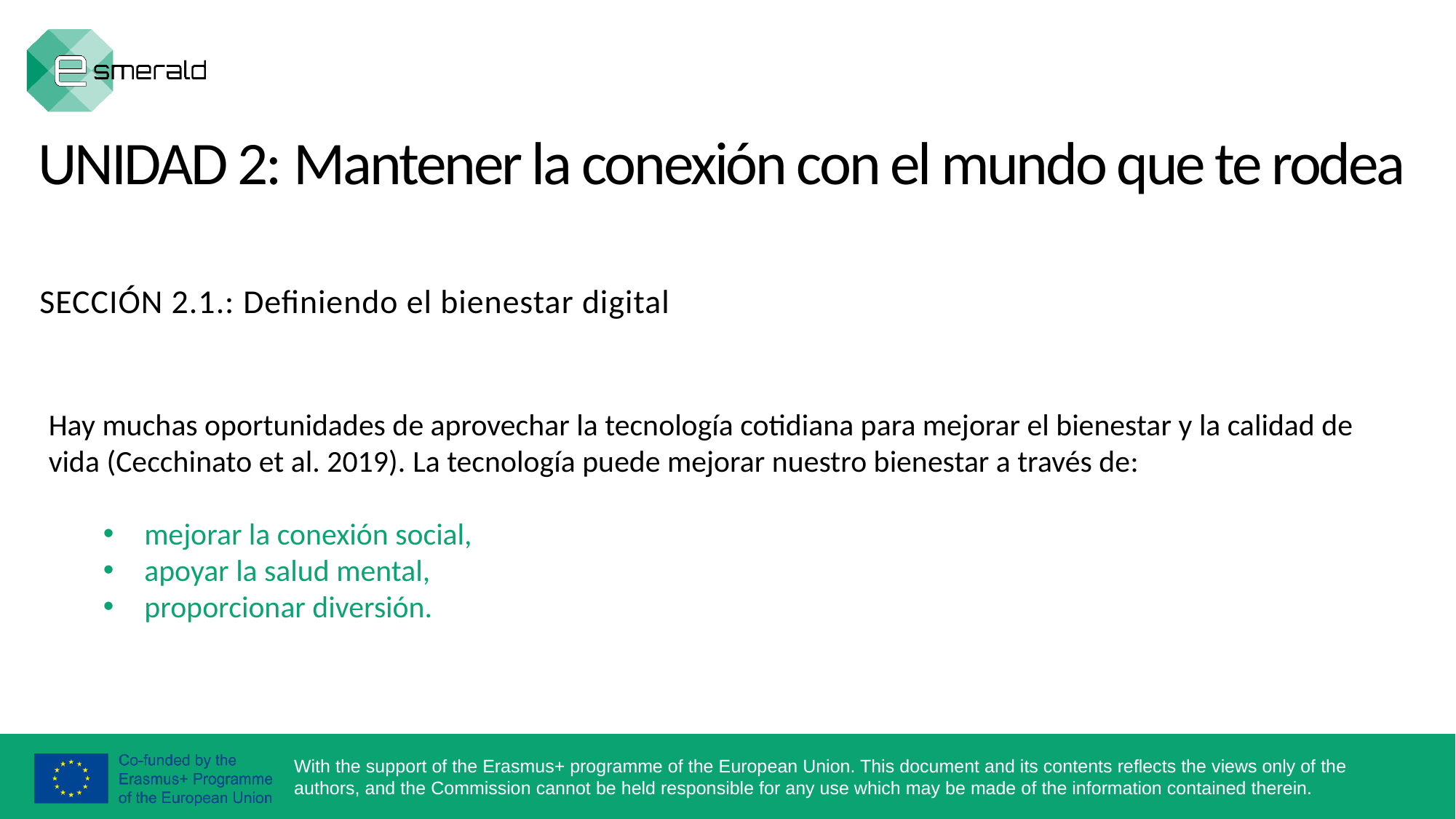

UNIDAD 2: Mantener la conexión con el mundo que te rodea

SECCIÓN 2.1.: Definiendo el bienestar digital

Hay muchas oportunidades de aprovechar la tecnología cotidiana para mejorar el bienestar y la calidad de vida (Cecchinato et al. 2019). La tecnología puede mejorar nuestro bienestar a través de:

mejorar la conexión social,
apoyar la salud mental,
proporcionar diversión.